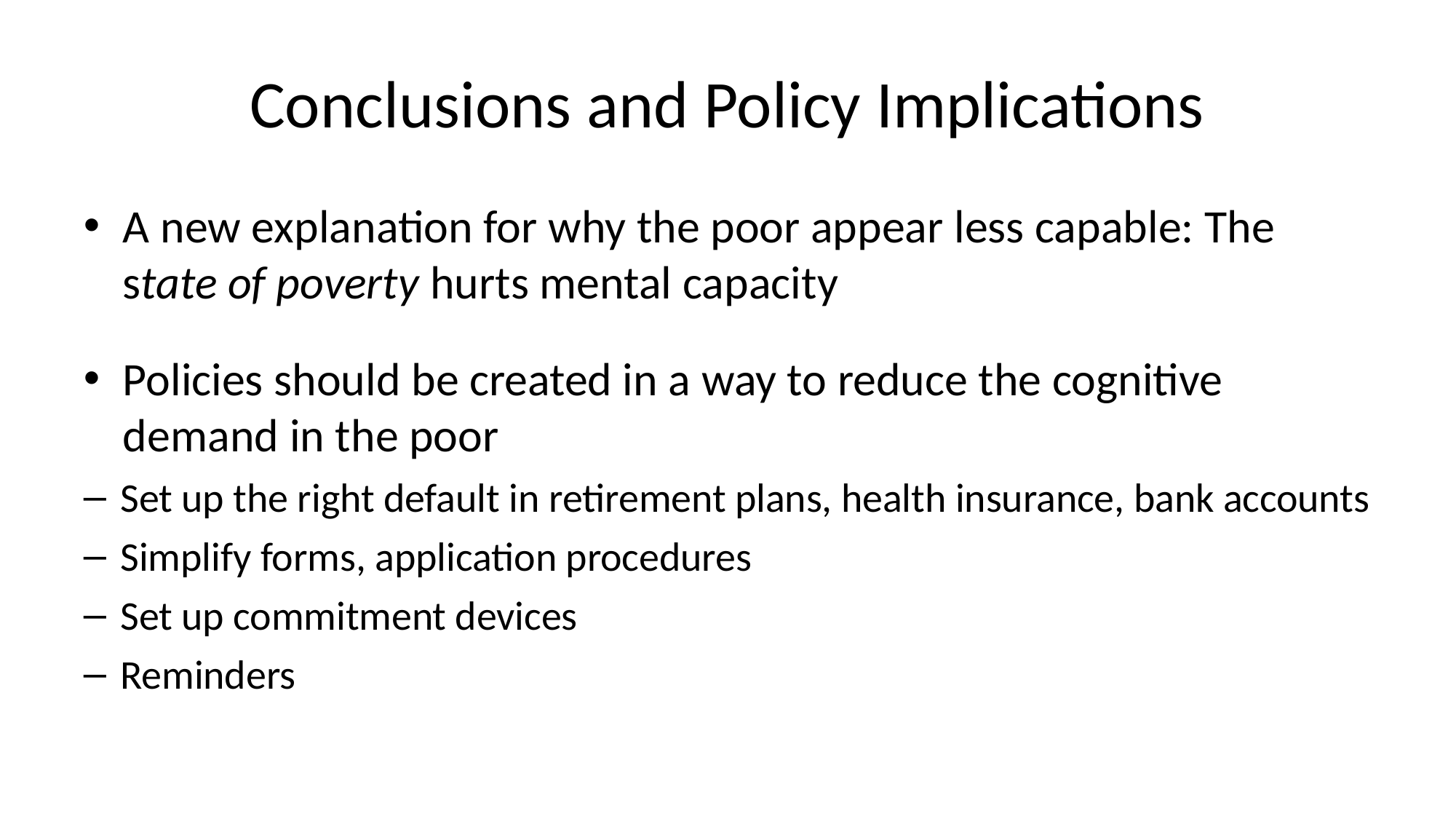

# Conclusions and Policy Implications
A new explanation for why the poor appear less capable: The state of poverty hurts mental capacity
Policies should be created in a way to reduce the cognitive demand in the poor
Set up the right default in retirement plans, health insurance, bank accounts
Simplify forms, application procedures
Set up commitment devices
Reminders